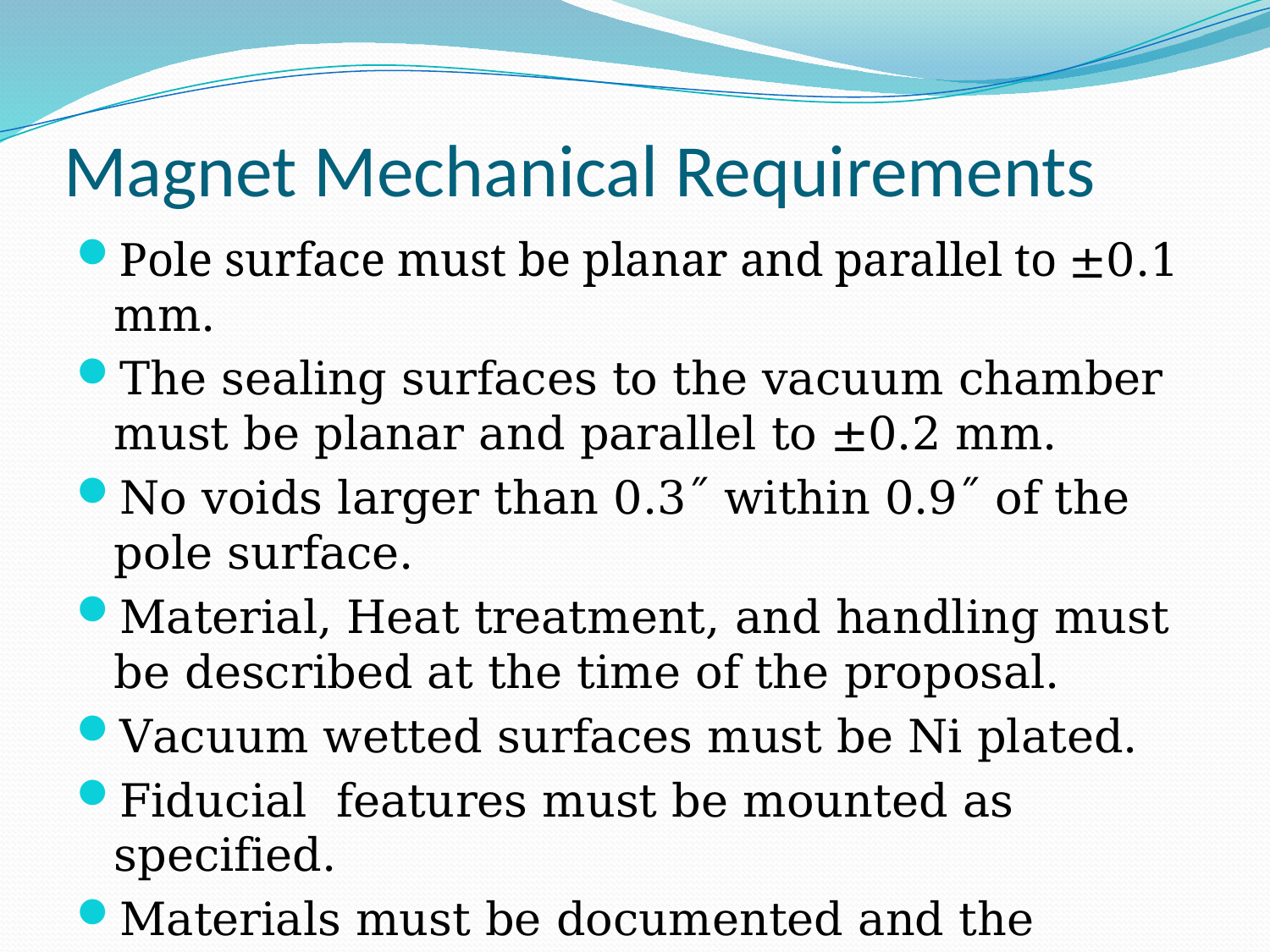

# Magnet Mechanical Requirements
Pole surface must be planar and parallel to ±0.1 mm.
The sealing surfaces to the vacuum chamber must be planar and parallel to ±0.2 mm.
No voids larger than 0.3˝ within 0.9˝ of the pole surface.
Material, Heat treatment, and handling must be described at the time of the proposal.
Vacuum wetted surfaces must be Ni plated.
Fiducial  features must be mounted as specified.
Materials must be documented and the pieces marked.